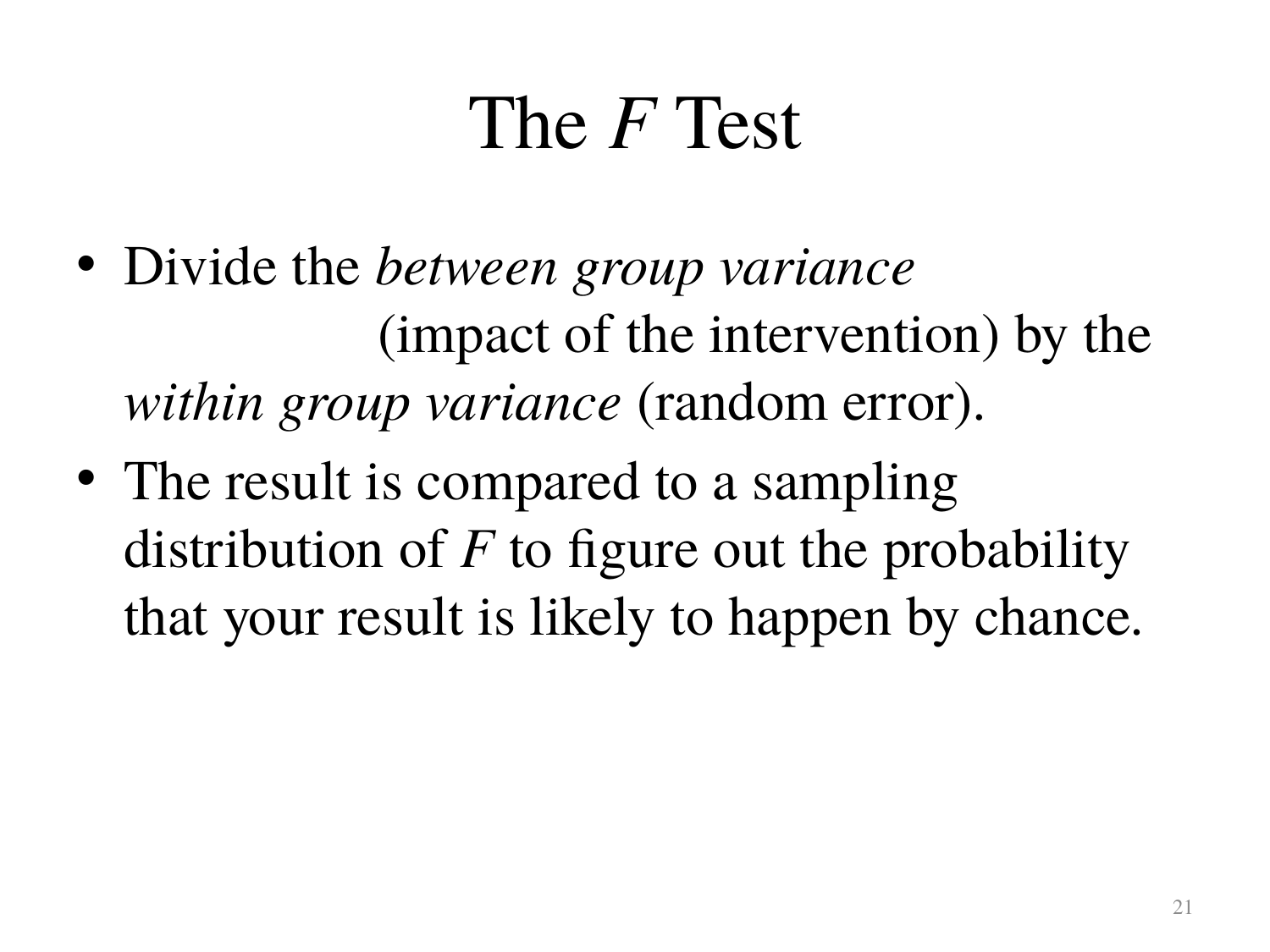

# The F Test
Divide the between group variance
		(impact of the intervention) by the
within group variance (random error).
The result is compared to a sampling distribution of F to figure out the probability that your result is likely to happen by chance.
21